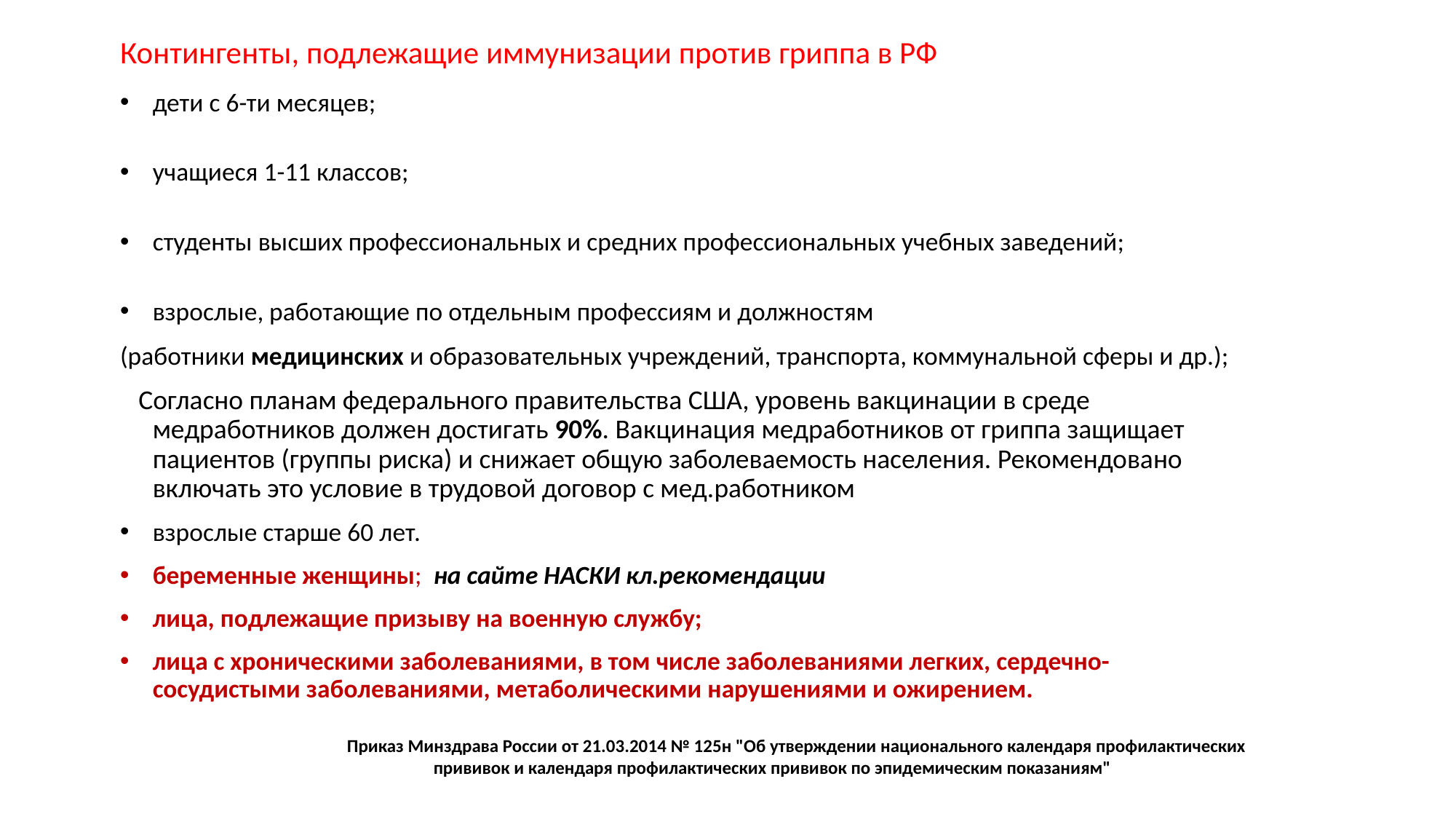

# Контингенты, подлежащие иммунизации против гриппа в РФ
дети с 6-ти месяцев;

учащиеся 1-11 классов;

студенты высших профессиональных и средних профессиональных учебных заведений;

взрослые, работающие по отдельным профессиям и должностям
(работники медицинских и образовательных учреждений, транспорта, коммунальной сферы и др.);
   Согласно планам федерального правительства США, уровень вакцинации в среде медработников должен достигать 90%. Вакцинация медработников от гриппа защищает пациентов (группы риска) и снижает общую заболеваемость населения. Рекомендовано включать это условие в трудовой договор с мед.работником
взрослые старше 60 лет.
беременные женщины;  на сайте НАСКИ кл.рекомендации
лица, подлежащие призыву на военную службу;
лица с хроническими заболеваниями, в том числе заболеваниями легких, сердечно-сосудистыми заболеваниями, метаболическими нарушениями и ожирением.

Приказ Минздрава России от 21.03.2014 № 125н "Об утверждении национального календаря профилактических прививок и календаря профилактических прививок по эпидемическим показаниям"